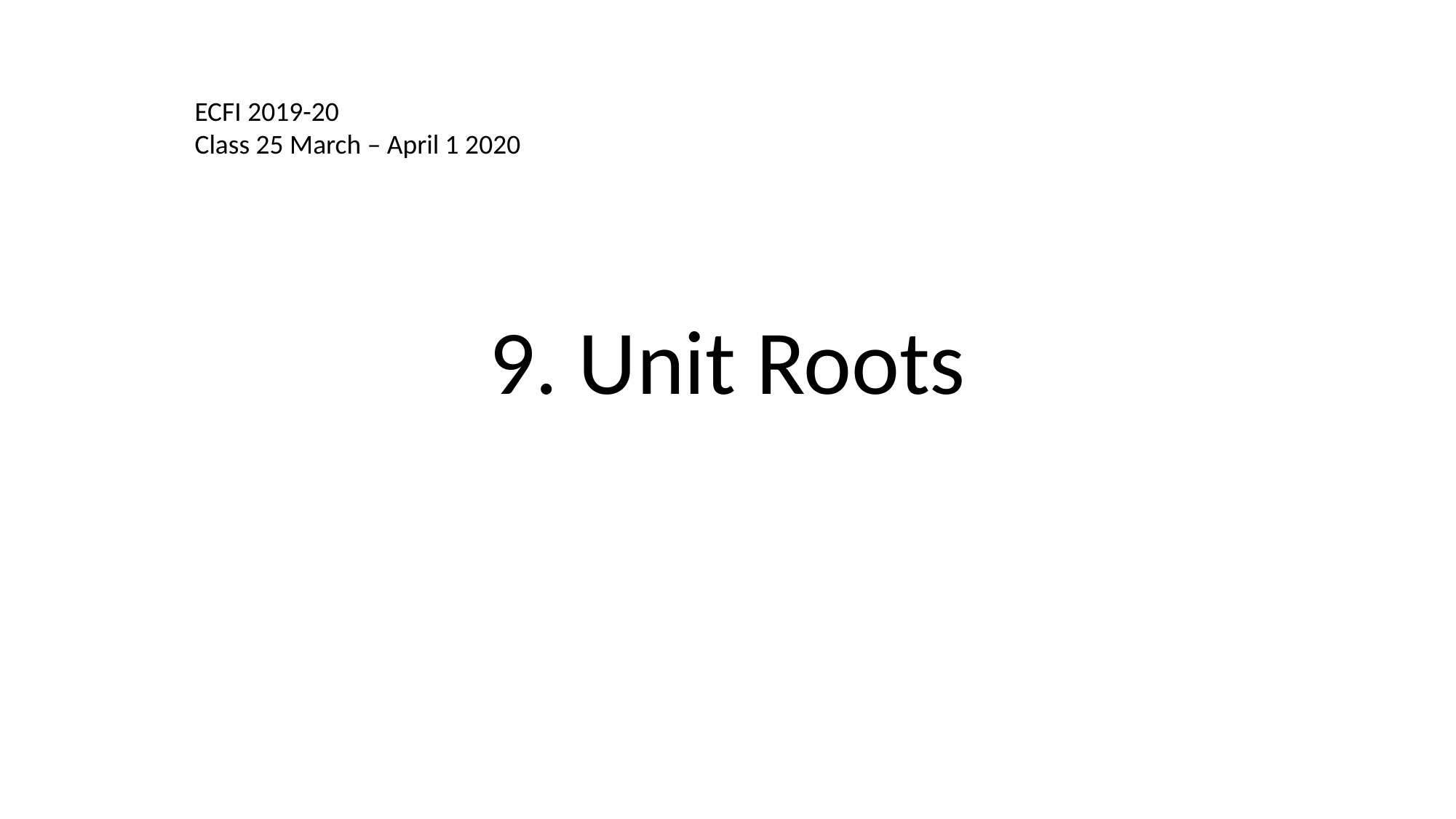

ECFI 2019-20
Class 25 March – April 1 2020
# 9. Unit Roots